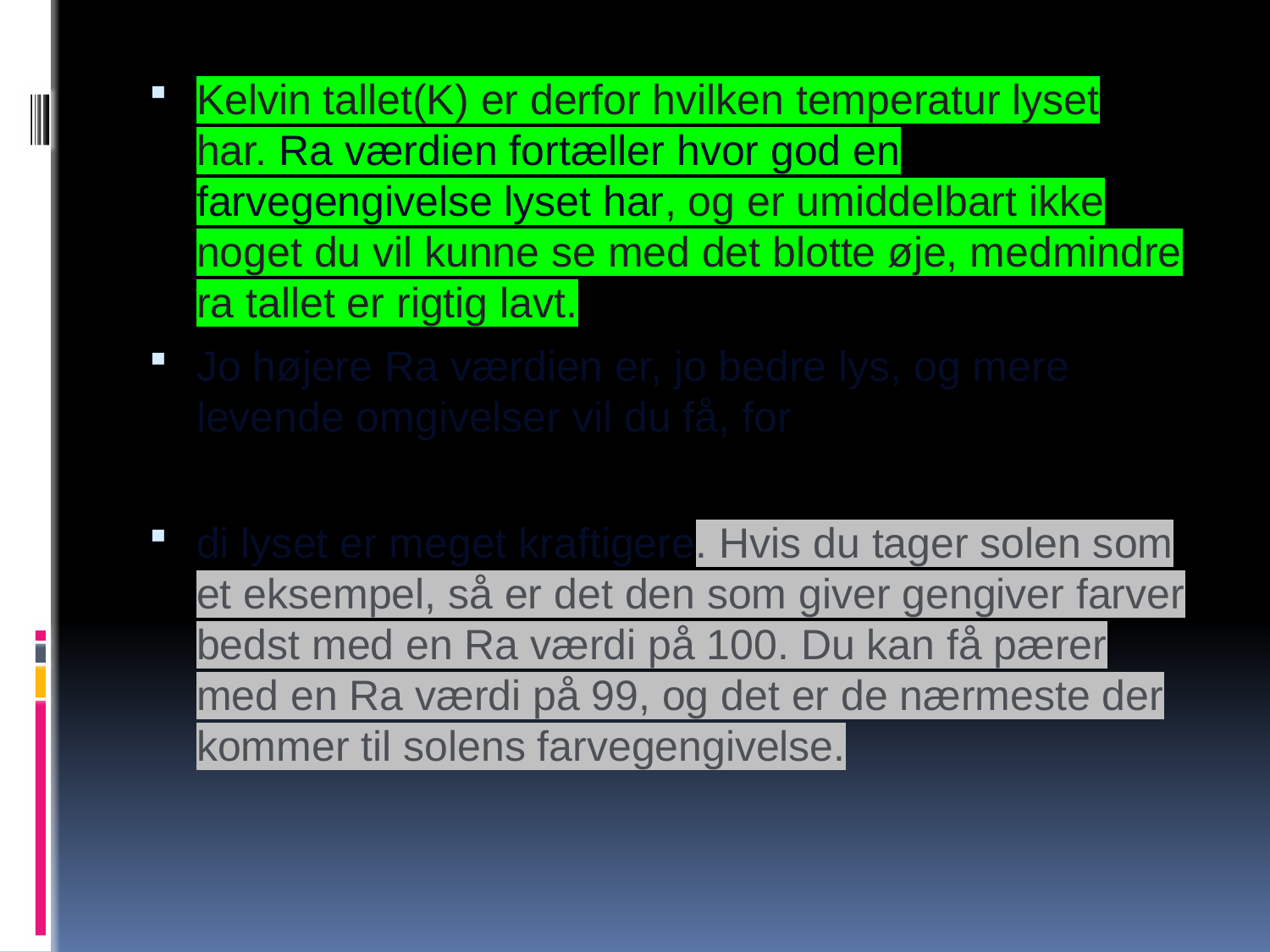

Kelvin tallet(K) er derfor hvilken temperatur lyset har. Ra værdien fortæller hvor god en farvegengivelse lyset har, og er umiddelbart ikke noget du vil kunne se med det blotte øje, medmindre ra tallet er rigtig lavt.
Jo højere Ra værdien er, jo bedre lys, og mere levende omgivelser vil du få, for

di lyset er meget kraftigere. Hvis du tager solen som et eksempel, så er det den som giver gengiver farver bedst med en Ra værdi på 100. Du kan få pærer med en Ra værdi på 99, og det er de nærmeste der kommer til solens farvegengivelse.